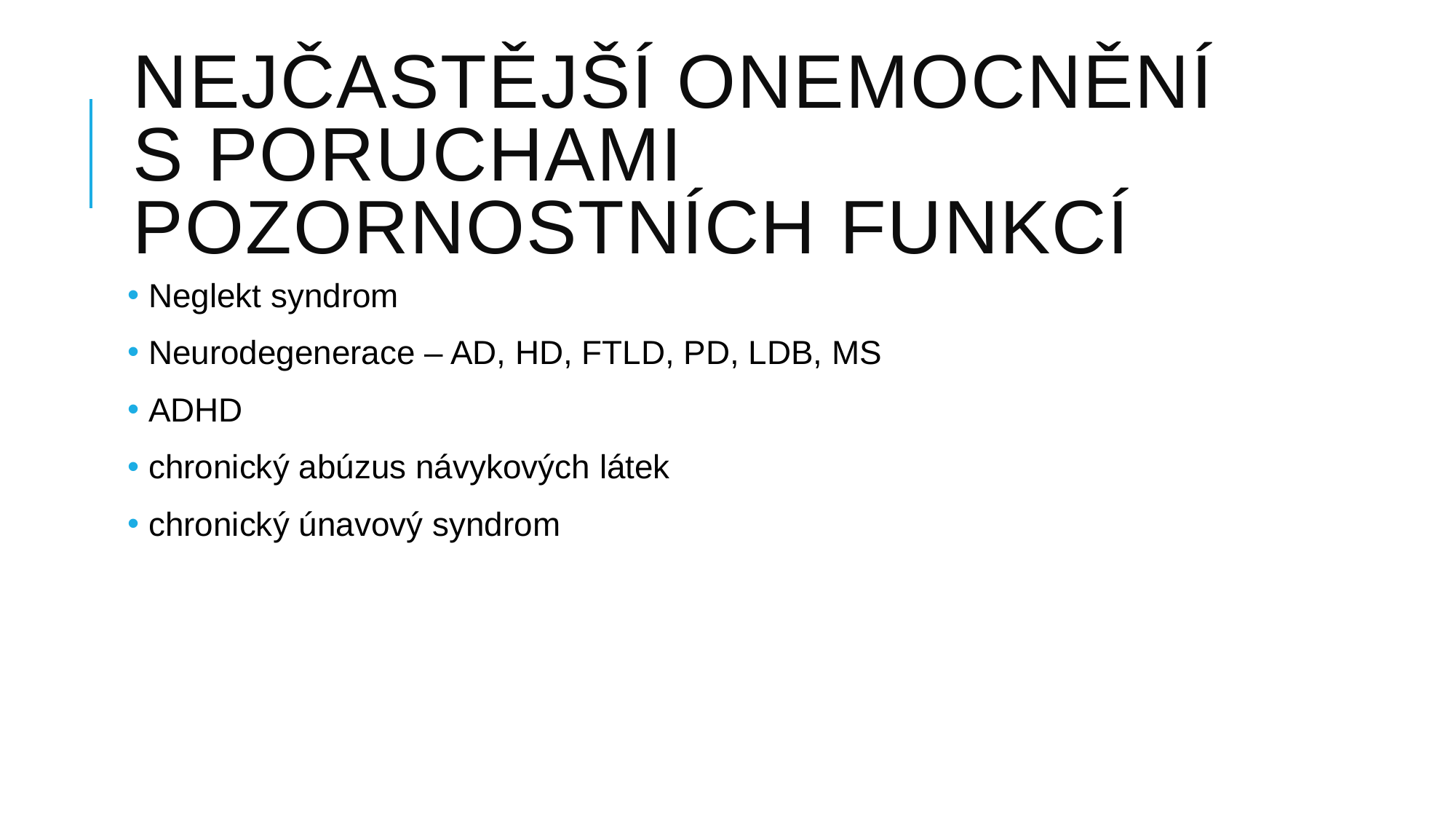

# Nejčastější onemocnění s Poruchami pozornostních funkcí
 Neglekt syndrom
 Neurodegenerace – AD, HD, FTLD, PD, LDB, MS
 ADHD
 chronický abúzus návykových látek
 chronický únavový syndrom